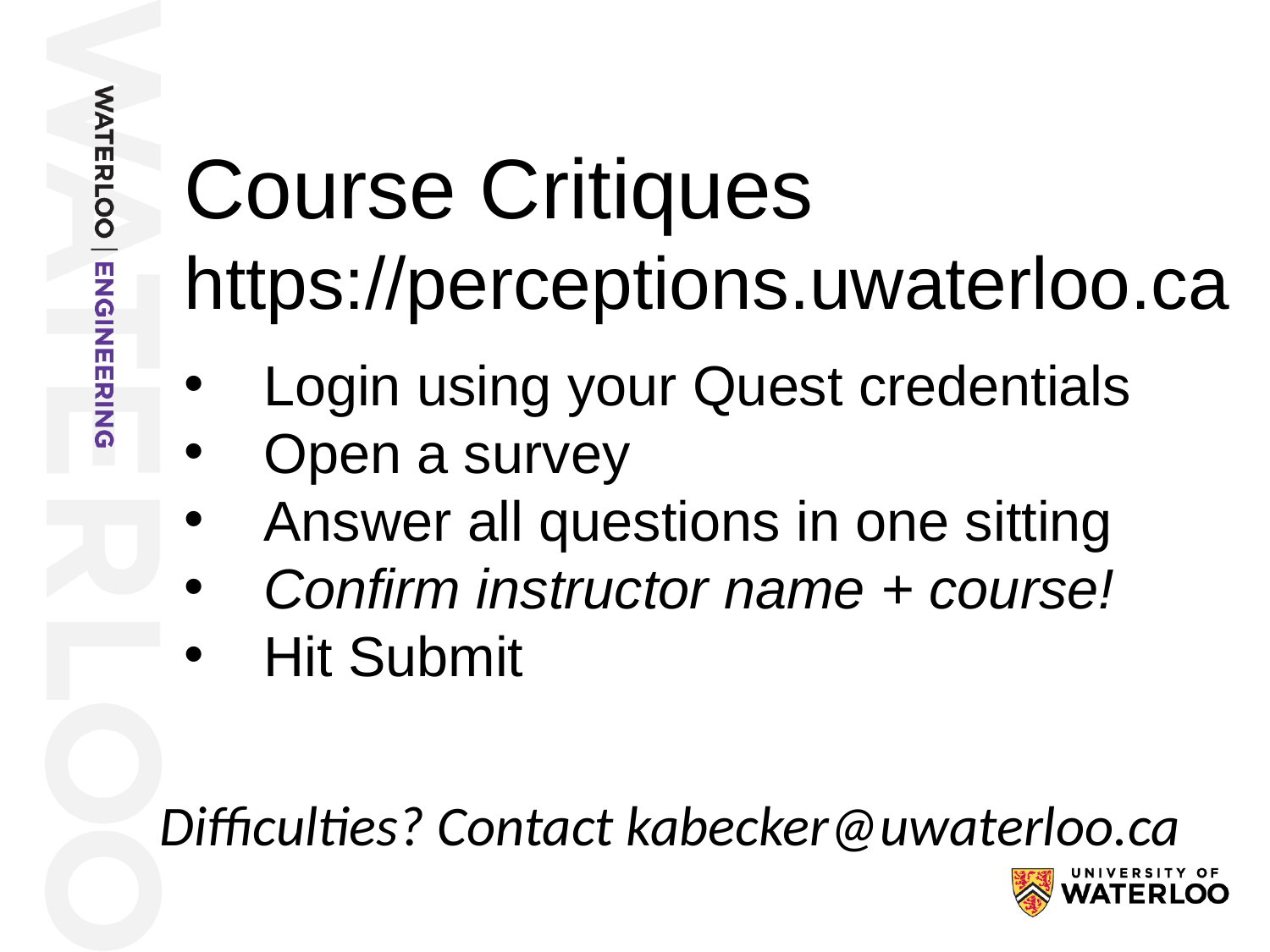

# Course Critiques https://perceptions.uwaterloo.ca
Login using your Quest credentials
Open a survey
Answer all questions in one sitting
Confirm instructor name + course!
Hit Submit
Difficulties? Contact kabecker@uwaterloo.ca